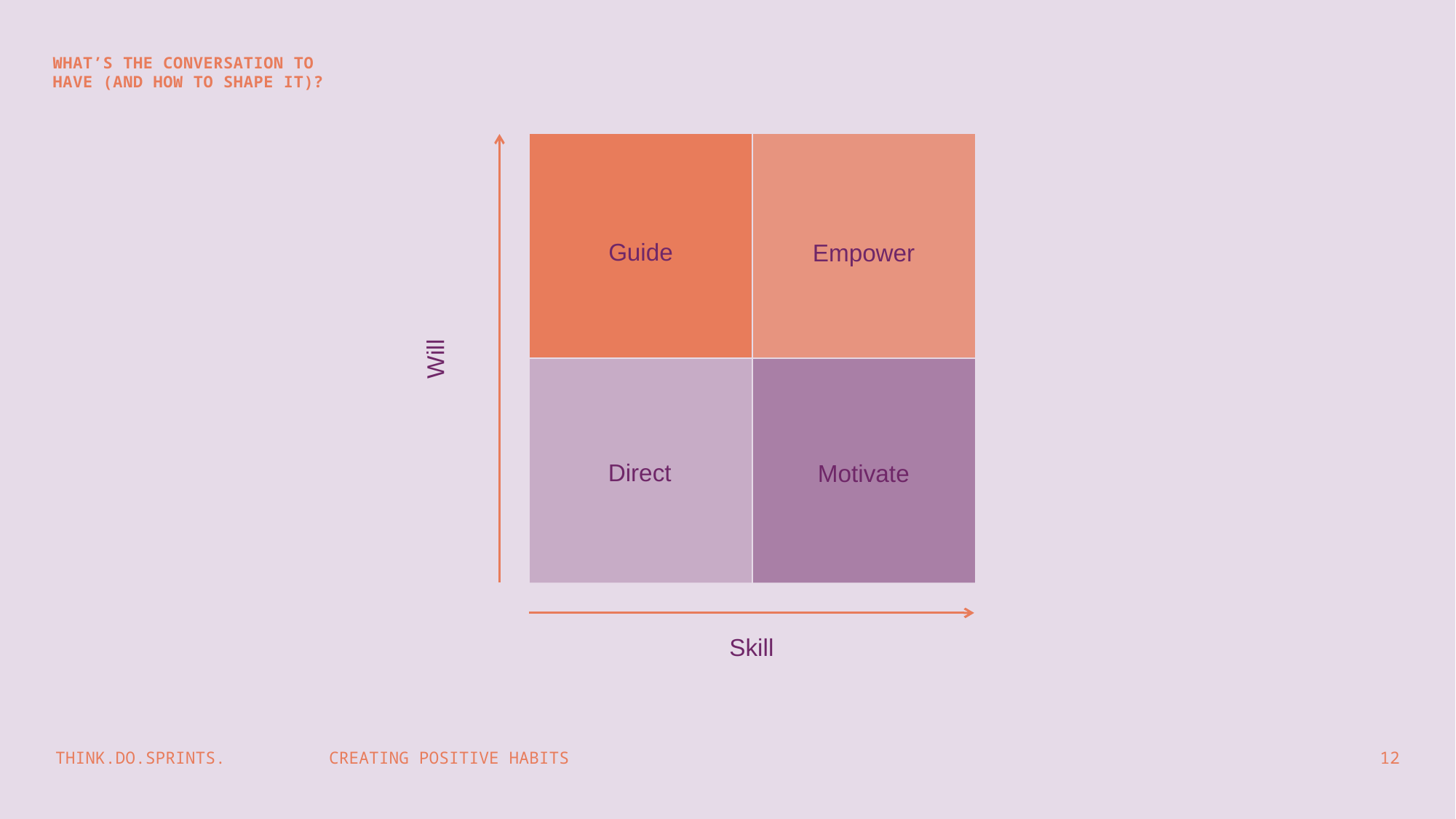

WHAT’S THE CONVERSATION TO HAVE (AND HOW TO SHAPE IT)?

Guide
Empower
Will

Direct
Motivate
Skill